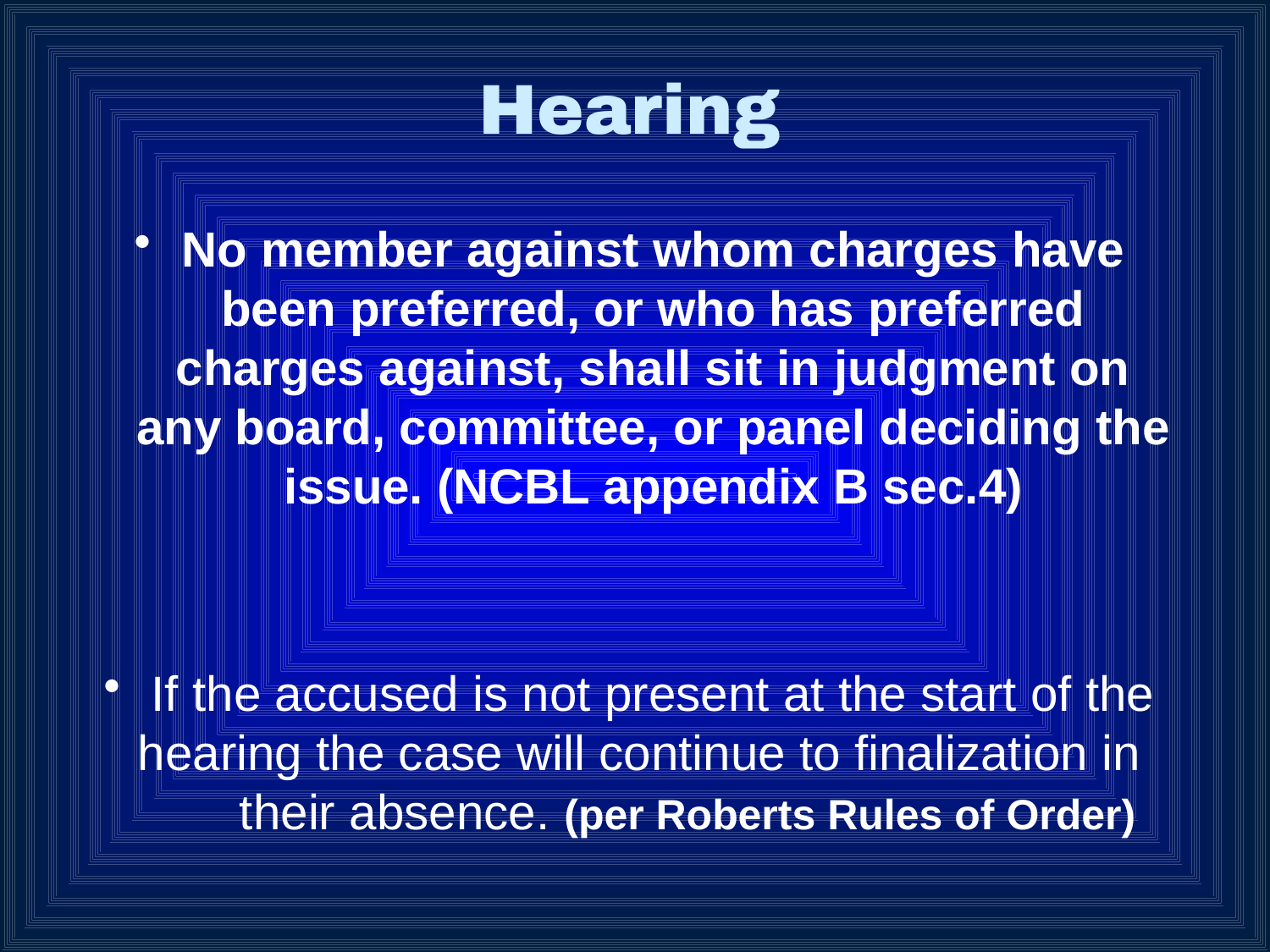

# Hearing
No member against whom charges have been preferred, or who has preferred charges against, shall sit in judgment on any board, committee, or panel deciding the issue. (NCBL appendix B sec.4)

If the accused is not present at the start of the hearing the case will continue to finalization in        their absence. (per Roberts Rules of Order)